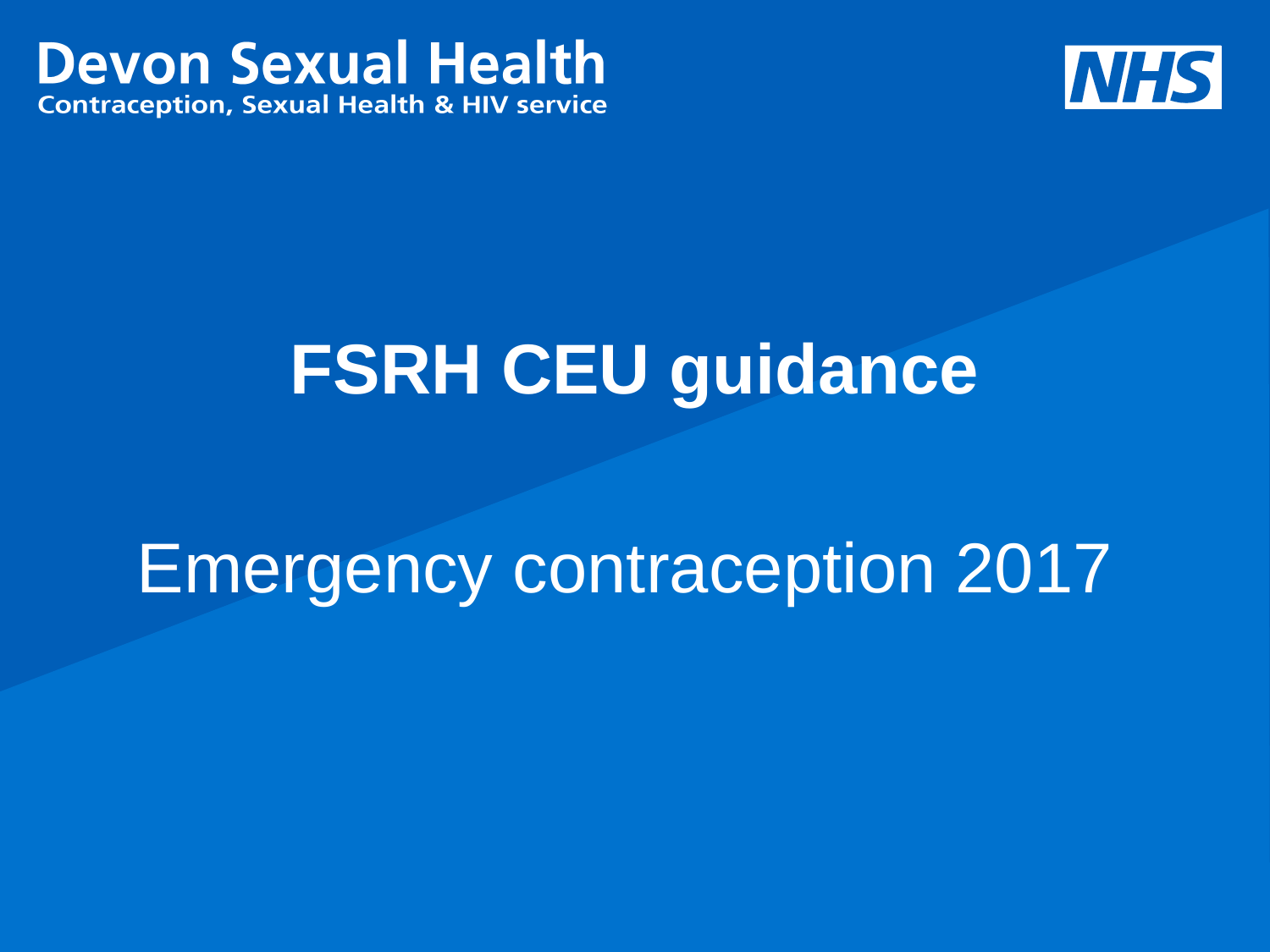

# FSRH CEU guidance
Emergency contraception 2017